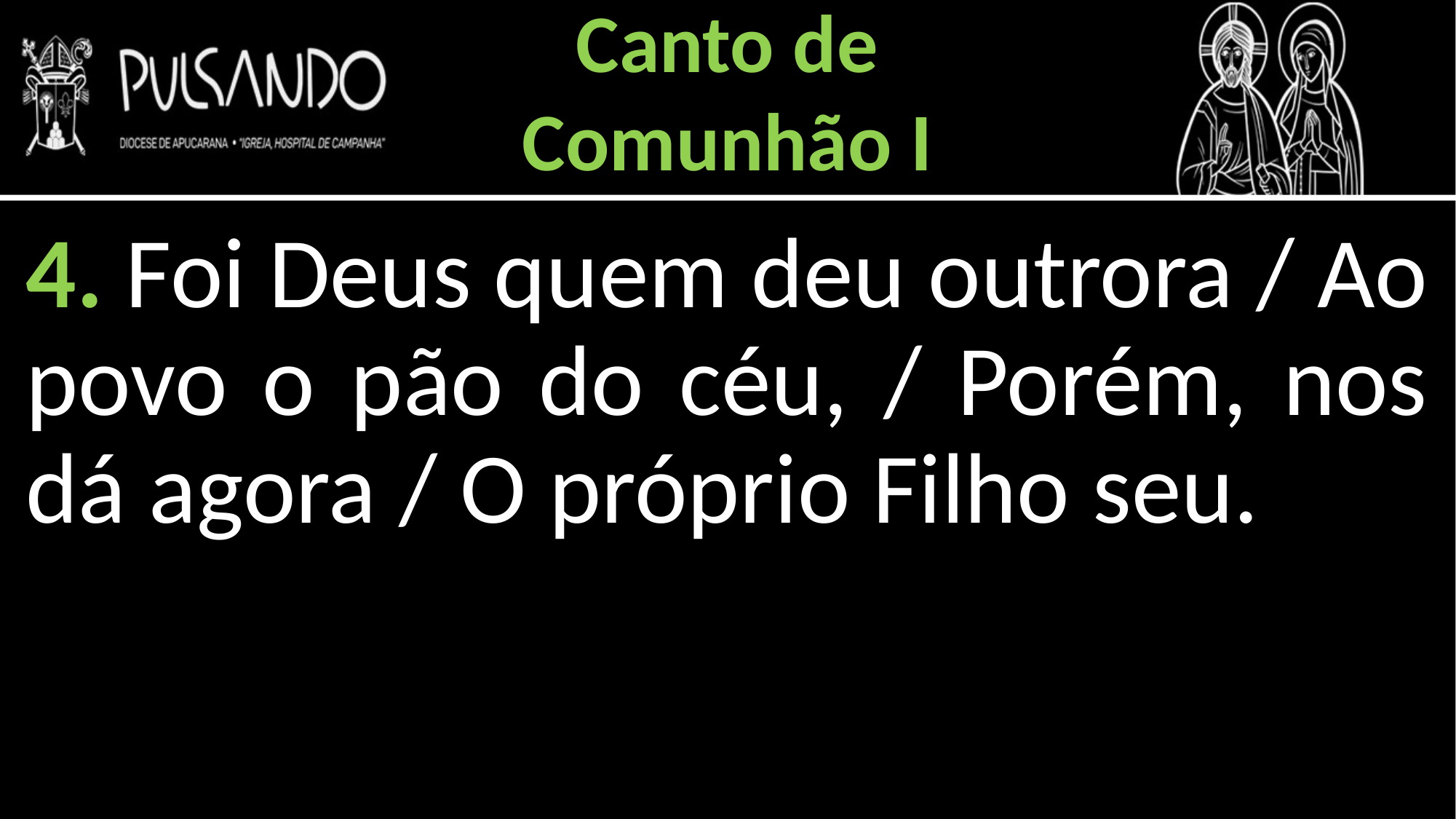

Canto de
Comunhão I
4. Foi Deus quem deu outrora / Ao povo o pão do céu, / Porém, nos dá agora / O próprio Filho seu.